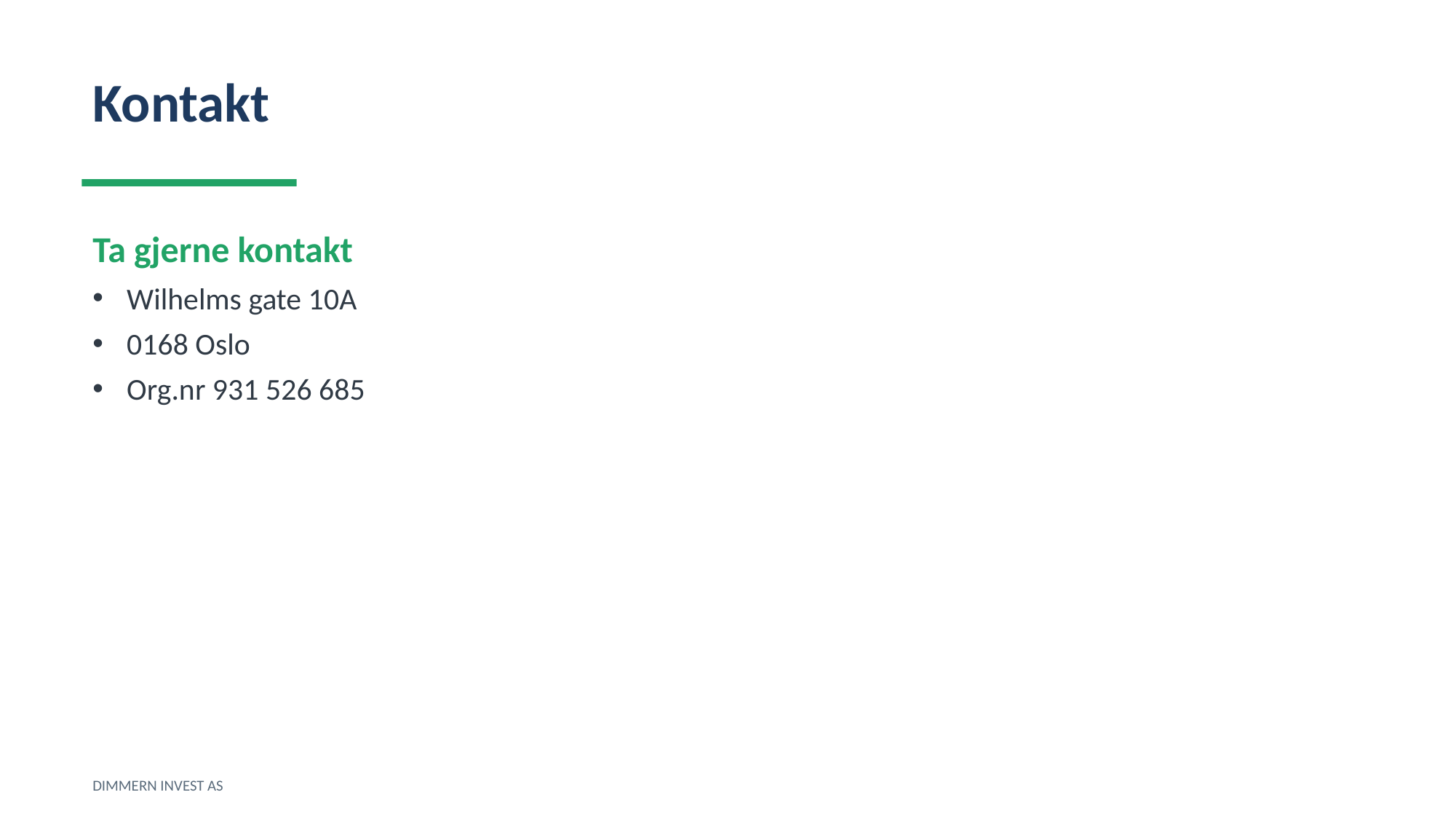

Kontakt

Ta gjerne kontakt
Wilhelms gate 10A
0168 Oslo
Org.nr 931 526 685
DIMMERN INVEST AS